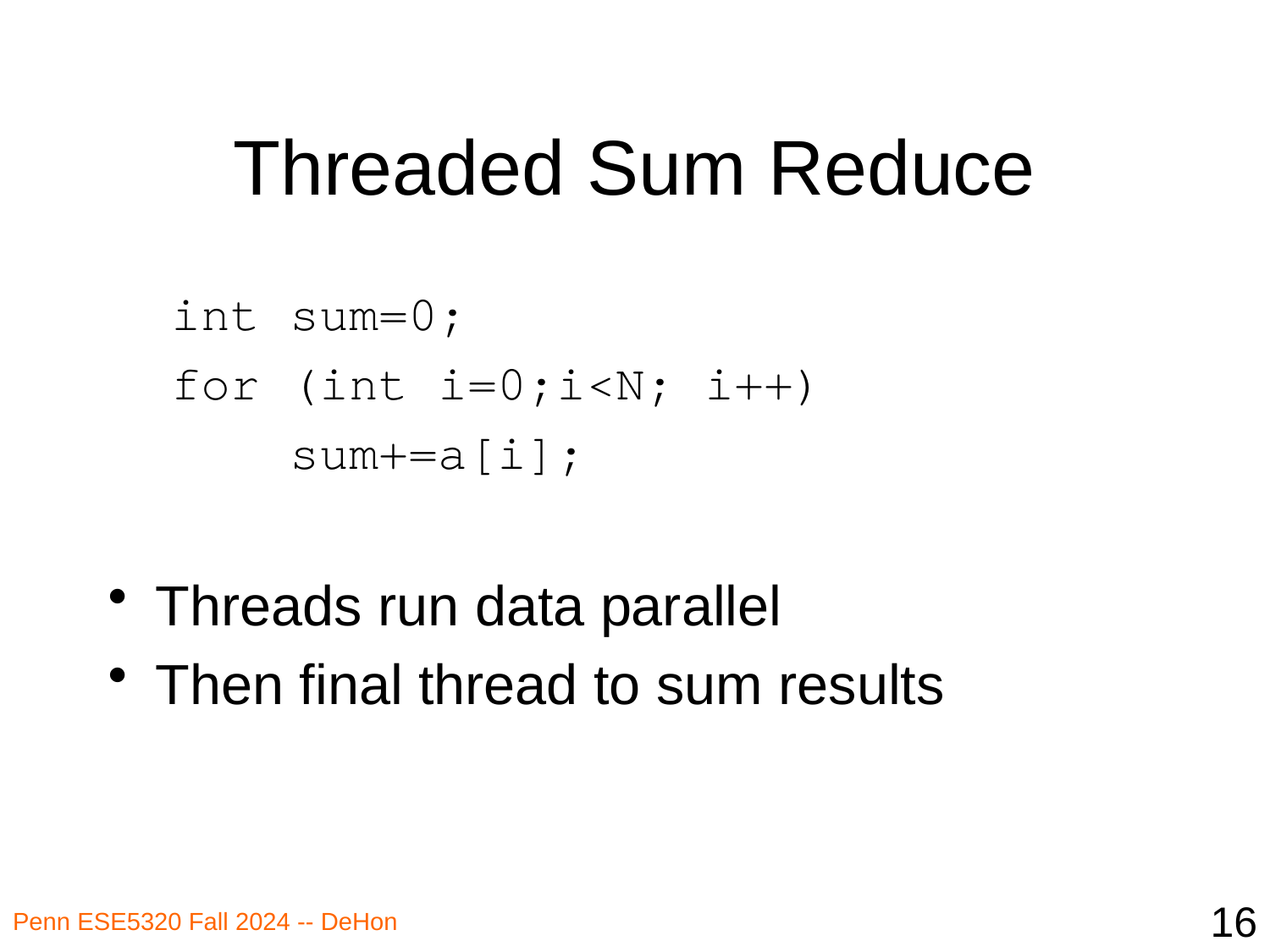

# Threaded Sum Reduce
int sum=0;
for (int i=0;i<N; i++)
    sum+=a[i];

Threads run data parallel
Then final thread to sum results

16
Penn ESE5320 Fall 2024 -- DeHon